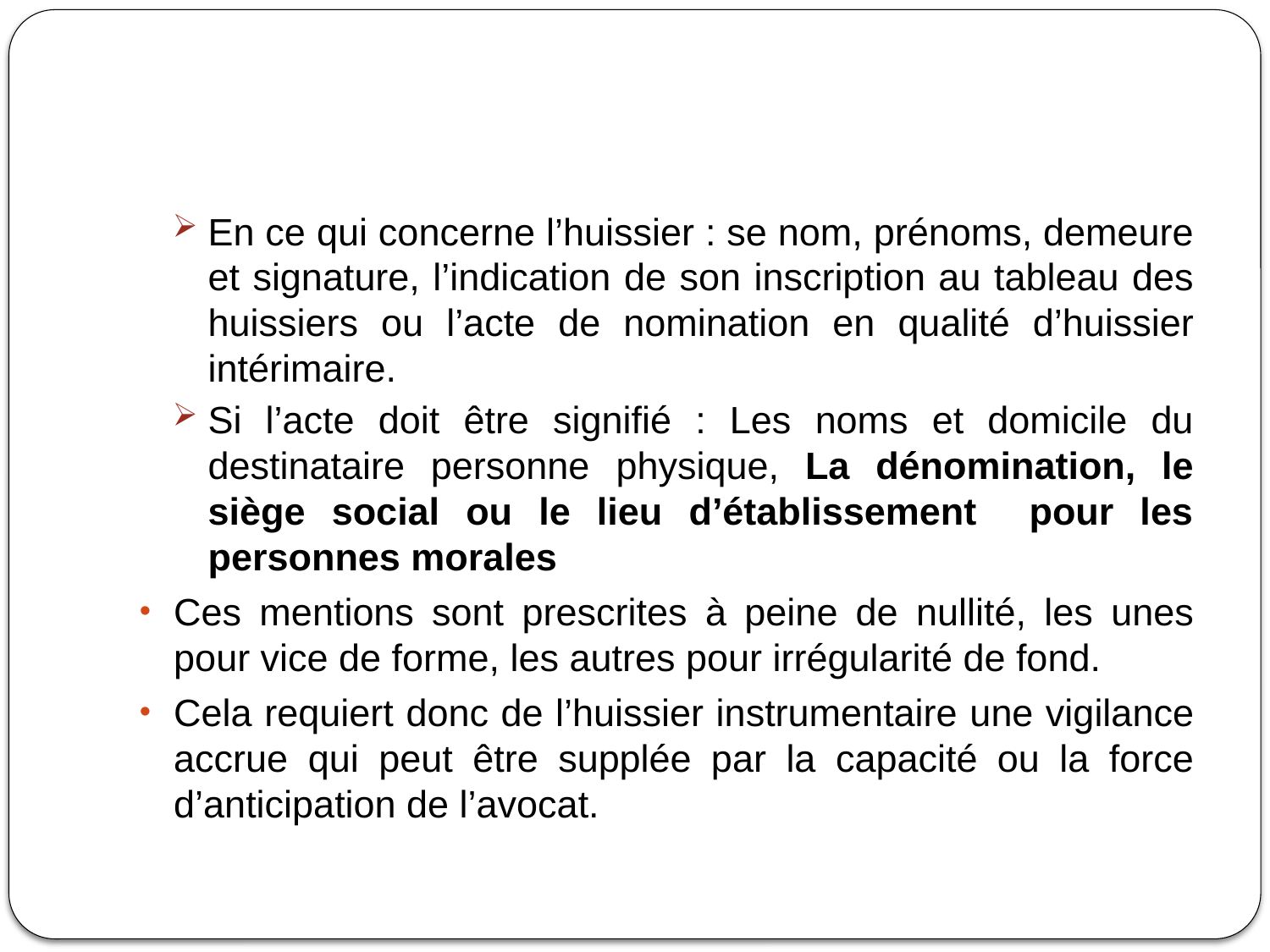

#
En ce qui concerne l’huissier : se nom, prénoms, demeure et signature, l’indication de son inscription au tableau des huissiers ou l’acte de nomination en qualité d’huissier intérimaire.
Si l’acte doit être signifié : Les noms et domicile du destinataire personne physique, La dénomination, le siège social ou le lieu d’établissement  pour les personnes morales
Ces mentions sont prescrites à peine de nullité, les unes pour vice de forme, les autres pour irrégularité de fond.
Cela requiert donc de l’huissier instrumentaire une vigilance accrue qui peut être supplée par la capacité ou la force d’anticipation de l’avocat.